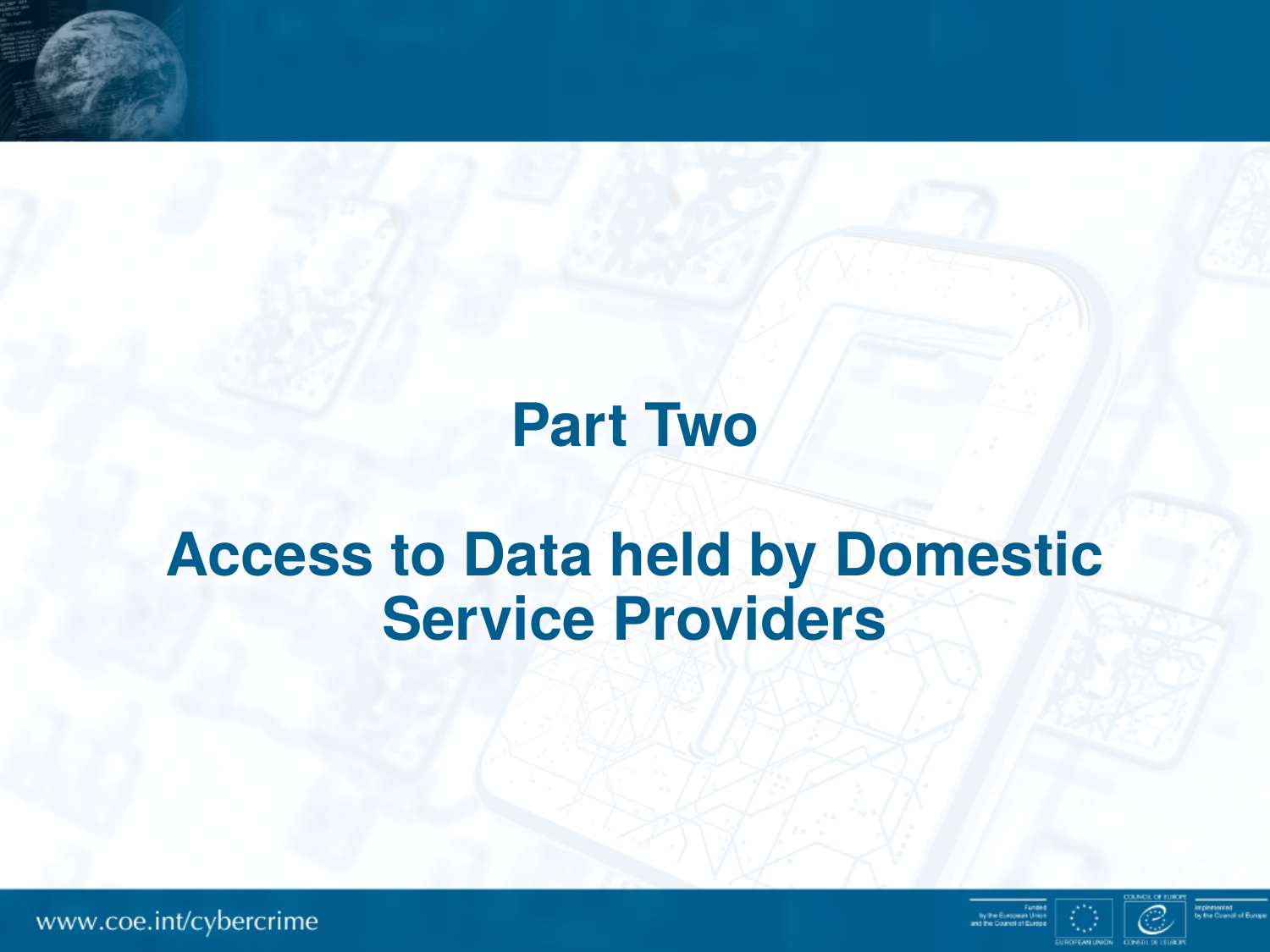

# Part Two Access to Data held by Domestic Service Providers